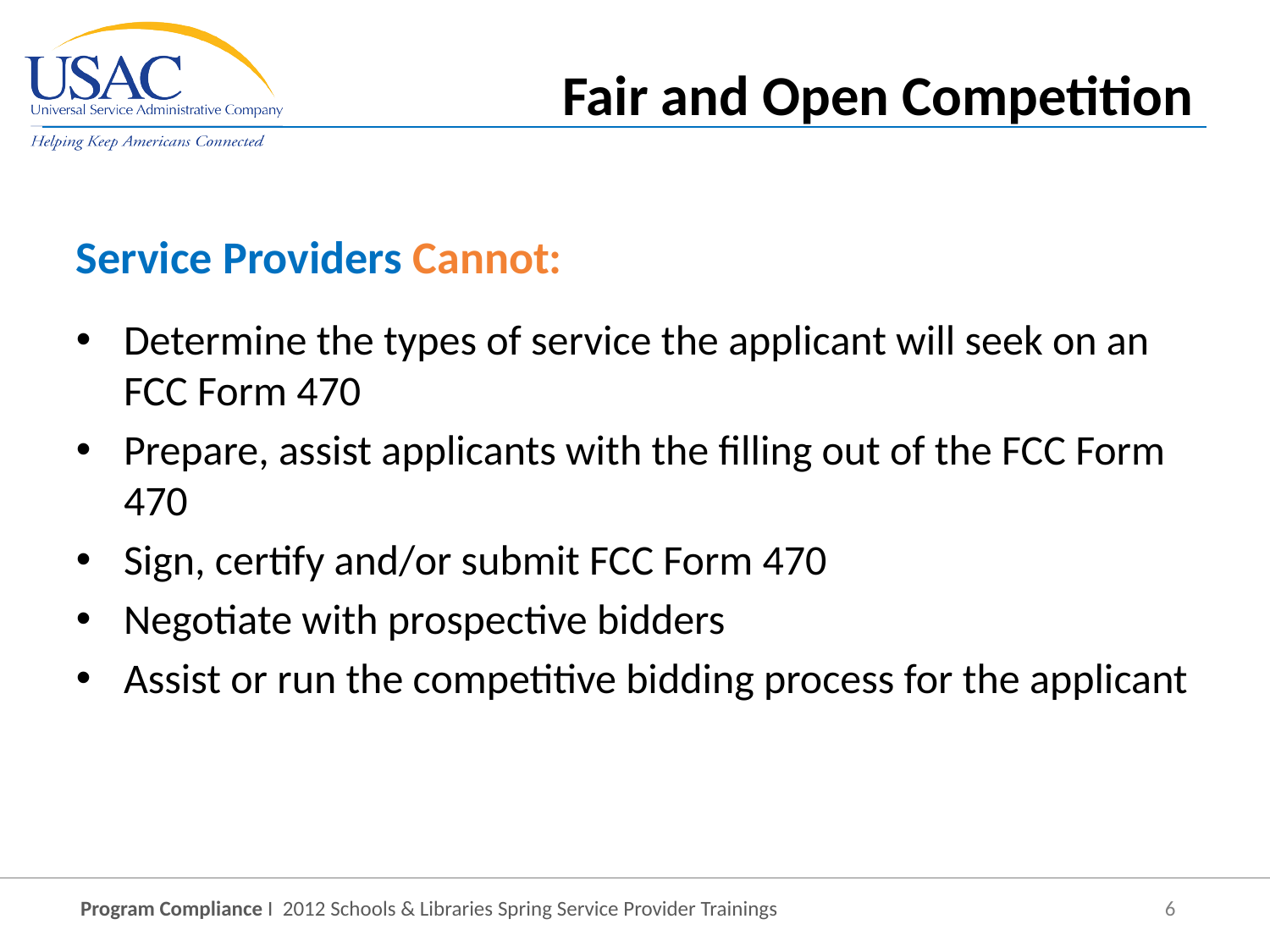

Fair and Open Competition
Service Providers Cannot:
Determine the types of service the applicant will seek on an FCC Form 470
Prepare, assist applicants with the filling out of the FCC Form 470
Sign, certify and/or submit FCC Form 470
Negotiate with prospective bidders
Assist or run the competitive bidding process for the applicant